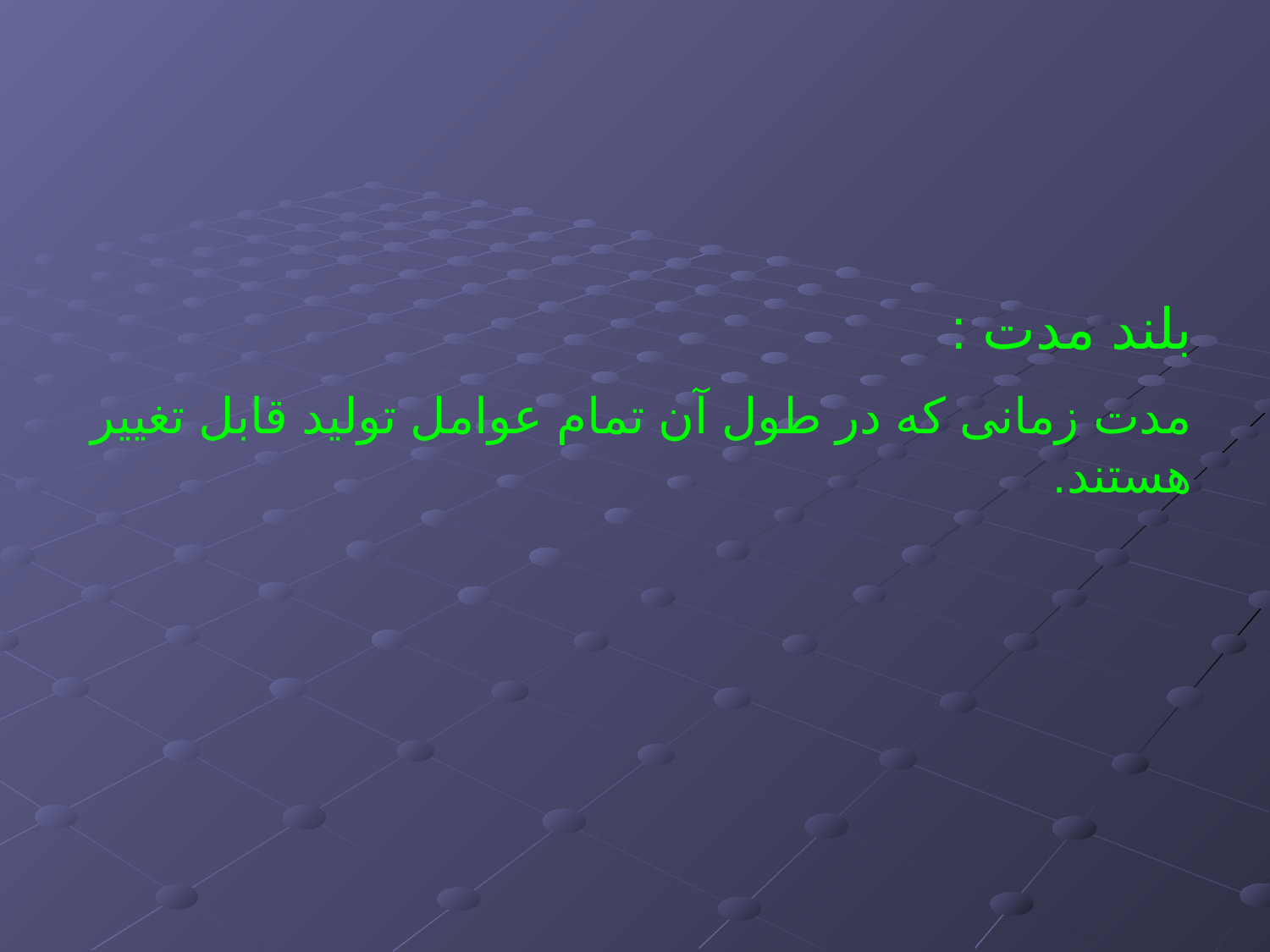

بلند مدت :
مدت زمانی که در طول آن تمام عوامل تولید قابل تغییر هستند.